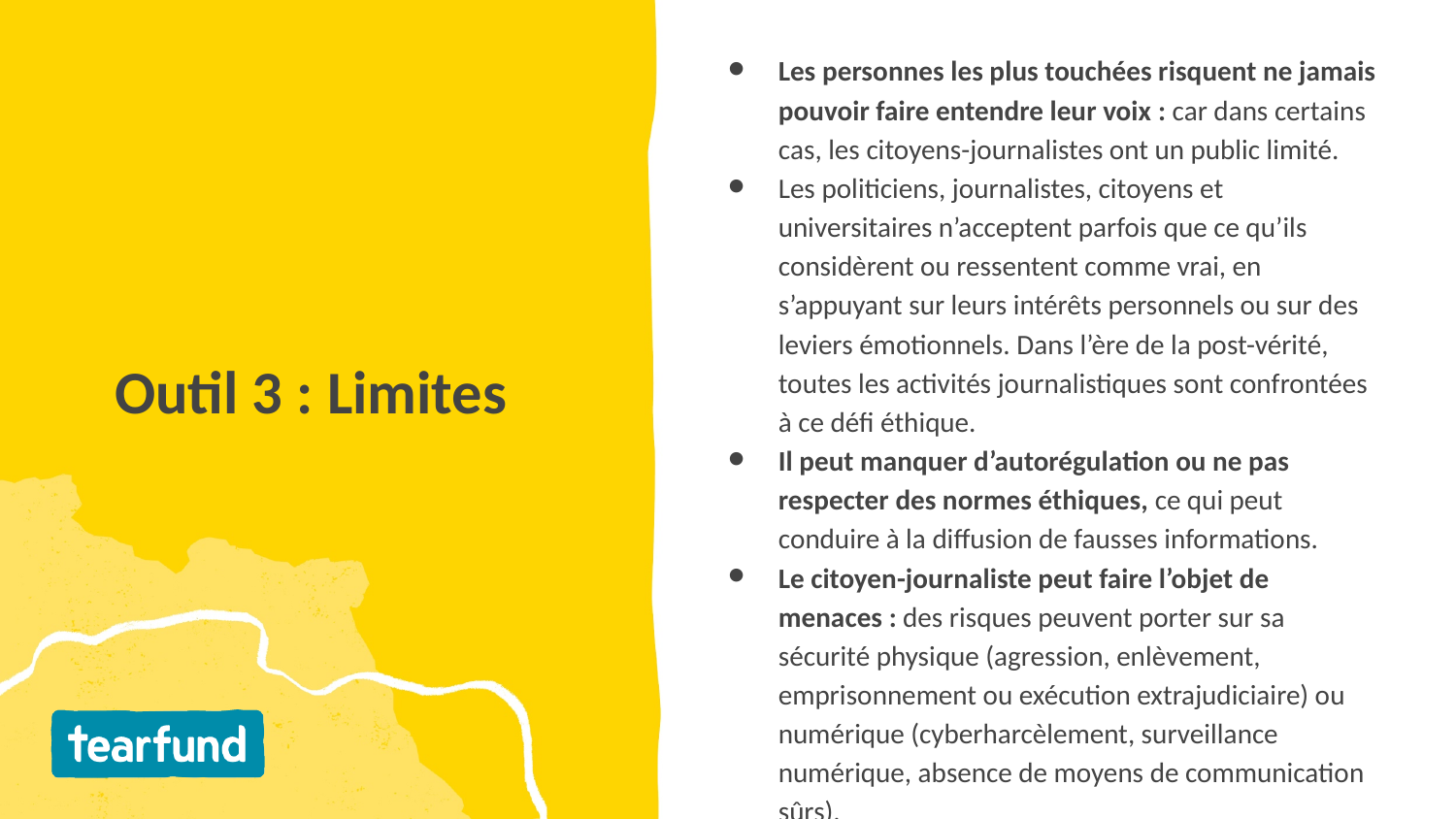

Les personnes les plus touchées risquent ne jamais pouvoir faire entendre leur voix : car dans certains cas, les citoyens-journalistes ont un public limité.
Les politiciens, journalistes, citoyens et universitaires n’acceptent parfois que ce qu’ils considèrent ou ressentent comme vrai, en s’appuyant sur leurs intérêts personnels ou sur des leviers émotionnels. Dans l’ère de la post-vérité, toutes les activités journalistiques sont confrontées à ce défi éthique.
Il peut manquer d’autorégulation ou ne pas respecter des normes éthiques, ce qui peut conduire à la diffusion de fausses informations.
Le citoyen-journaliste peut faire l’objet de menaces : des risques peuvent porter sur sa sécurité physique (agression, enlèvement, emprisonnement ou exécution extrajudiciaire) ou numérique (cyberharcèlement, surveillance numérique, absence de moyens de communication sûrs).

# Outil 3 : Limites